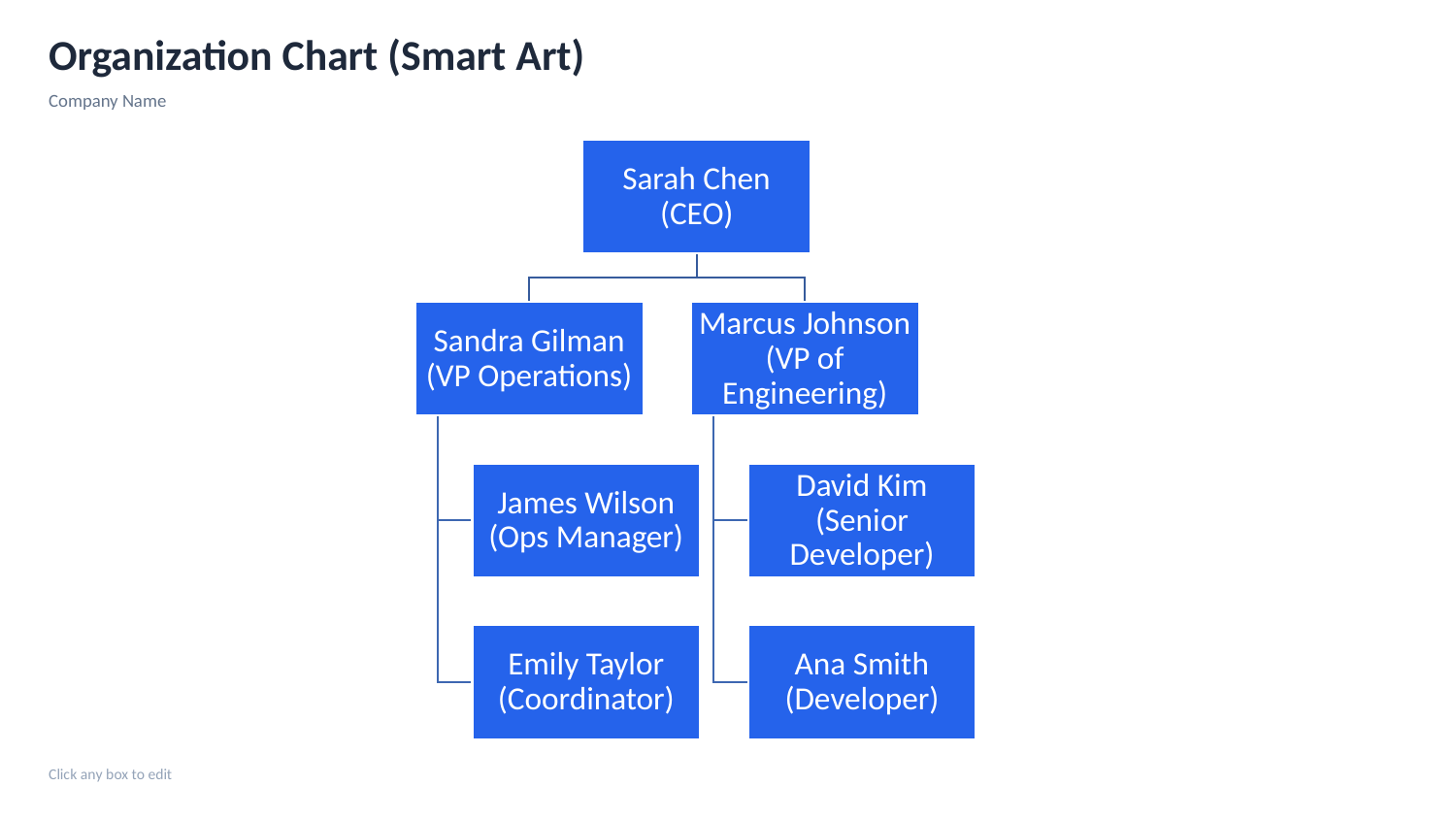

Organization Chart (Smart Art)
Company Name
Sarah Chen (CEO)
Sandra Gilman (VP Operations)
James Wilson (Ops Manager)
Emily Taylor (Coordinator)
Marcus Johnson (VP of Engineering)
David Kim (Senior Developer)
Ana Smith (Developer)
Click any box to edit